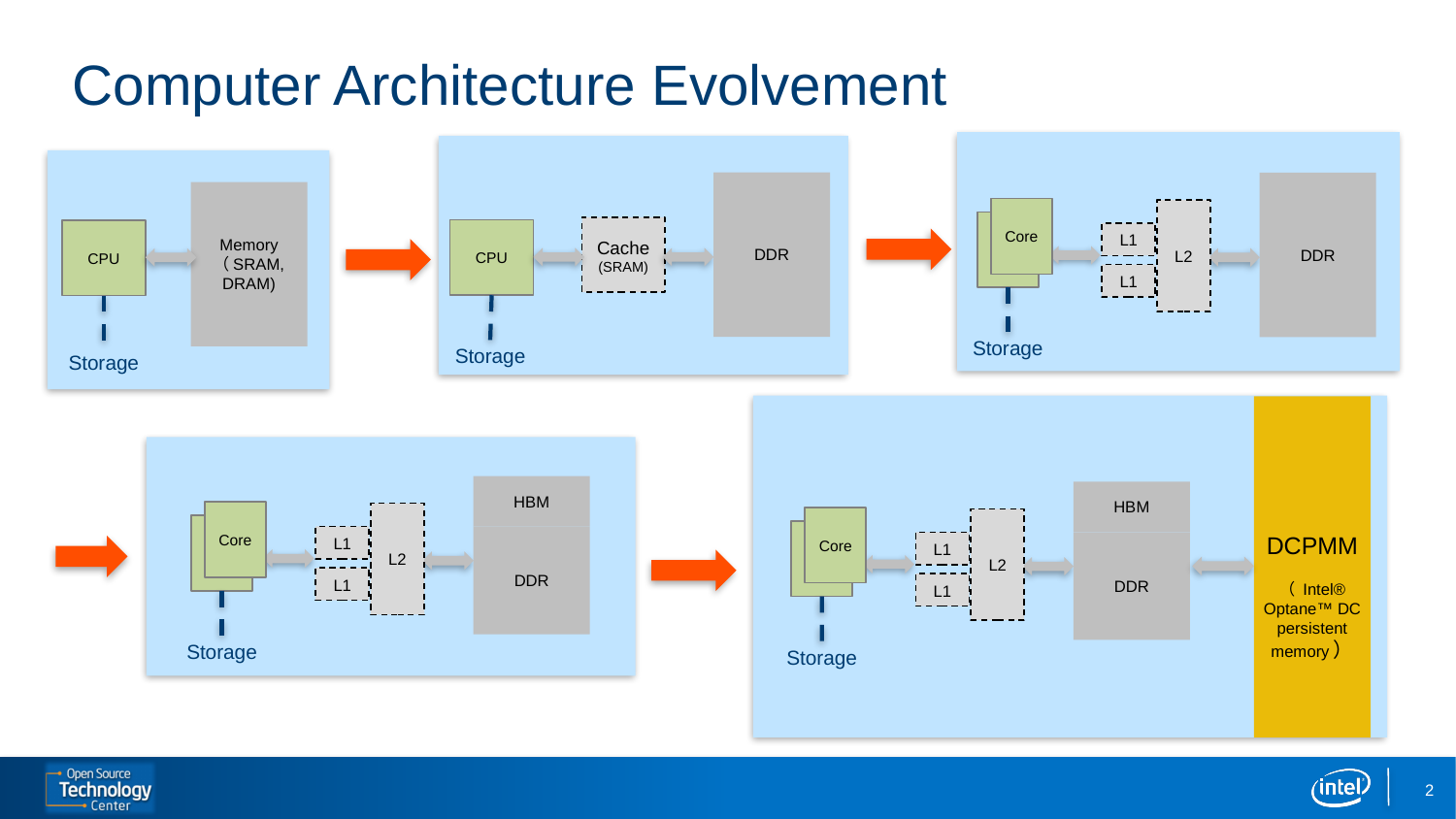

# Computer Architecture Evolvement

DDR
DDR
Memory
（SRAM, DRAM)
Core

L2
Core

Cache
(SRAM)
CPU
CPU
L1

L1
Storage
Storage
Storage

DCPMM

（ Intel® Optane™ DC persistent memory）

HBM
HBM
Core

L2
Core

L2
Core
Core
L1
DDR
L1
DDR

L1
L1
Storage
Storage
2